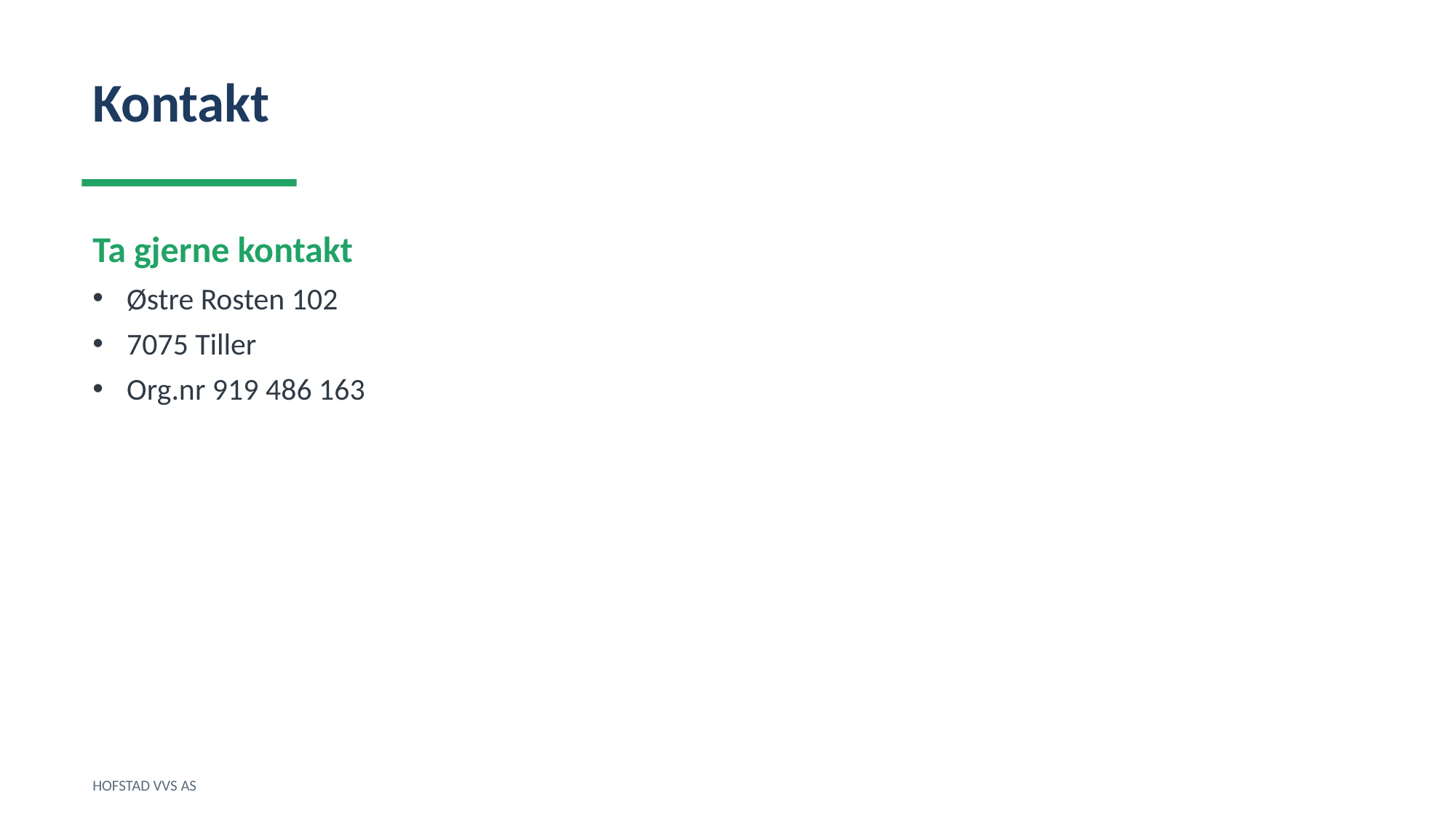

Kontakt

Ta gjerne kontakt
Østre Rosten 102
7075 Tiller
Org.nr 919 486 163
HOFSTAD VVS AS